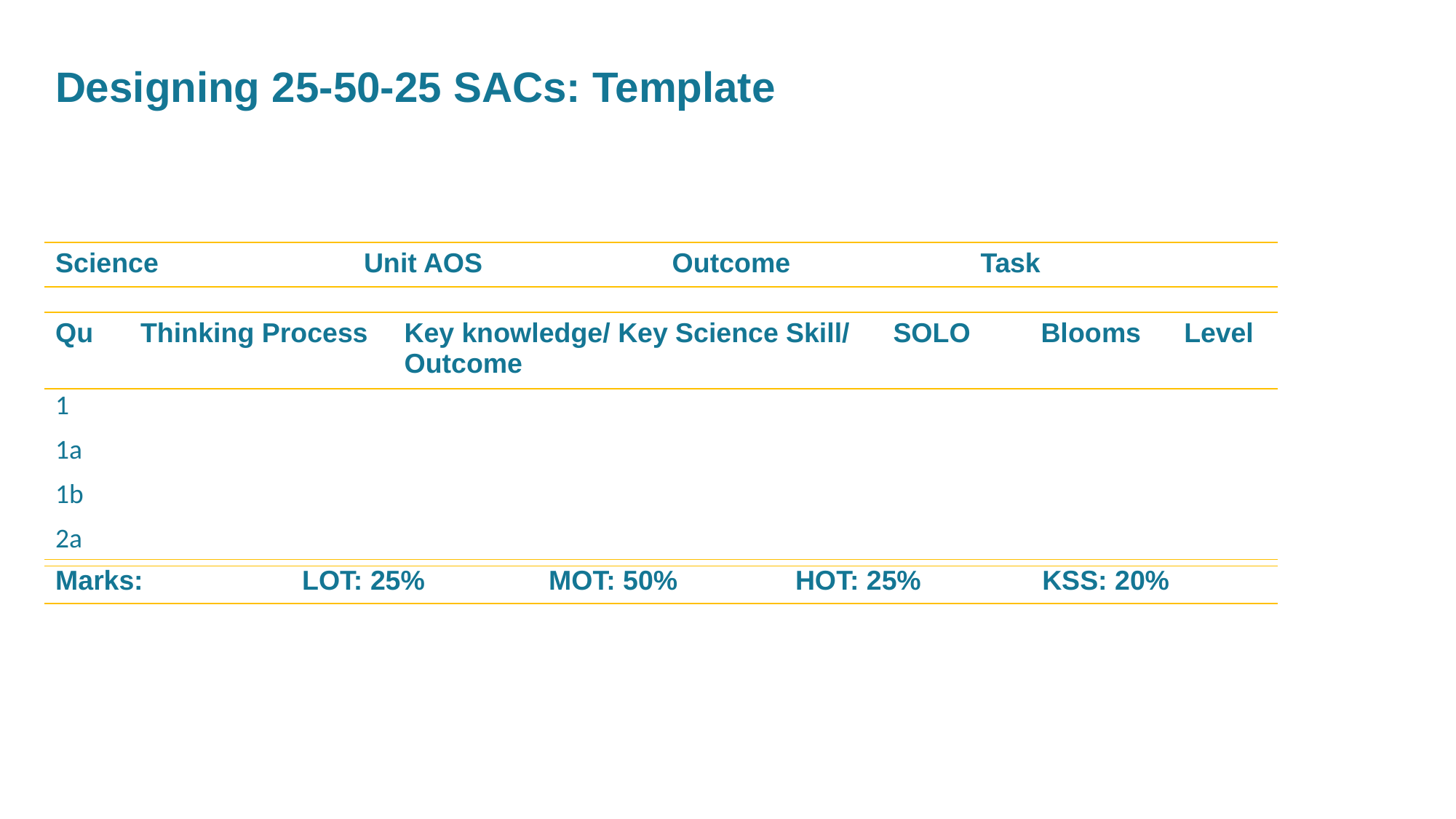

Designing 25-50-25 SACs: Template

| Science | Unit AOS | Outcome | Task |
| --- | --- | --- | --- |
| Qu | Thinking Process | Key knowledge/ Key Science Skill/ Outcome | SOLO | Blooms | Level |
| --- | --- | --- | --- | --- | --- |
| 1 |  |  |  |  |  |
| 1a |  |  |  |  |  |
| 1b |  |  |  |  |  |
| 2a |  |  |  |  |  |
| Marks: | LOT: 25% | MOT: 50% | HOT: 25% | KSS: 20% |
| --- | --- | --- | --- | --- |